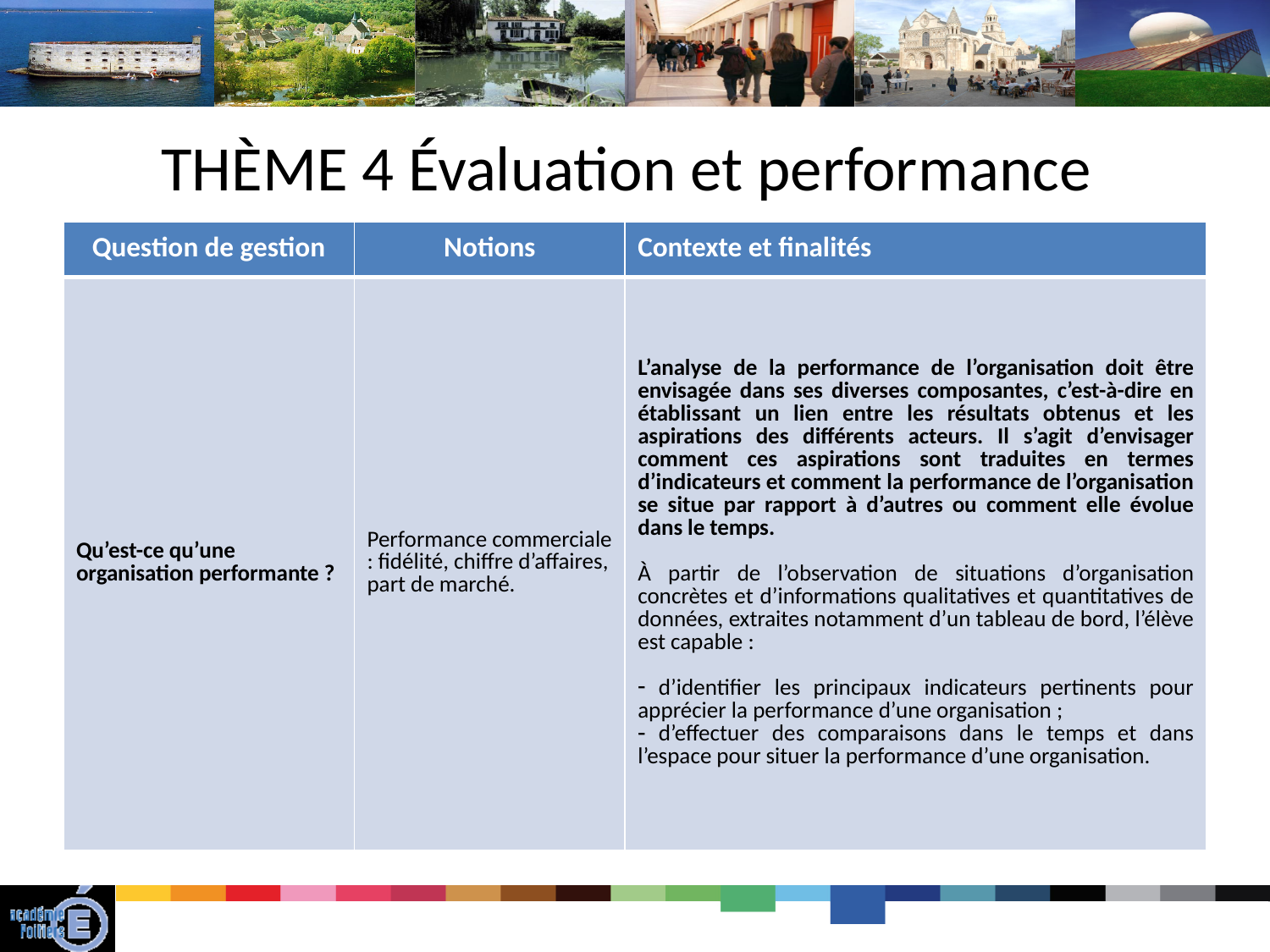

THÈME 4 Évaluation et performance
| Question de gestion | Notions | Contexte et finalités |
| --- | --- | --- |
| Qu’est-ce qu’une organisation performante ? | Performance commerciale : fidélité, chiffre d’affaires, part de marché. | L’analyse de la performance de l’organisation doit être envisagée dans ses diverses composantes, c’est-à-dire en établissant un lien entre les résultats obtenus et les aspirations des différents acteurs. Il s’agit d’envisager comment ces aspirations sont traduites en termes d’indicateurs et comment la performance de l’organisation se situe par rapport à d’autres ou comment elle évolue dans le temps. À partir de l’observation de situations d’organisation concrètes et d’informations qualitatives et quantitatives de données, extraites notamment d’un tableau de bord, l’élève est capable : d’identifier les principaux indicateurs pertinents pour apprécier la performance d’une organisation ; d’effectuer des comparaisons dans le temps et dans l’espace pour situer la performance d’une organisation. |